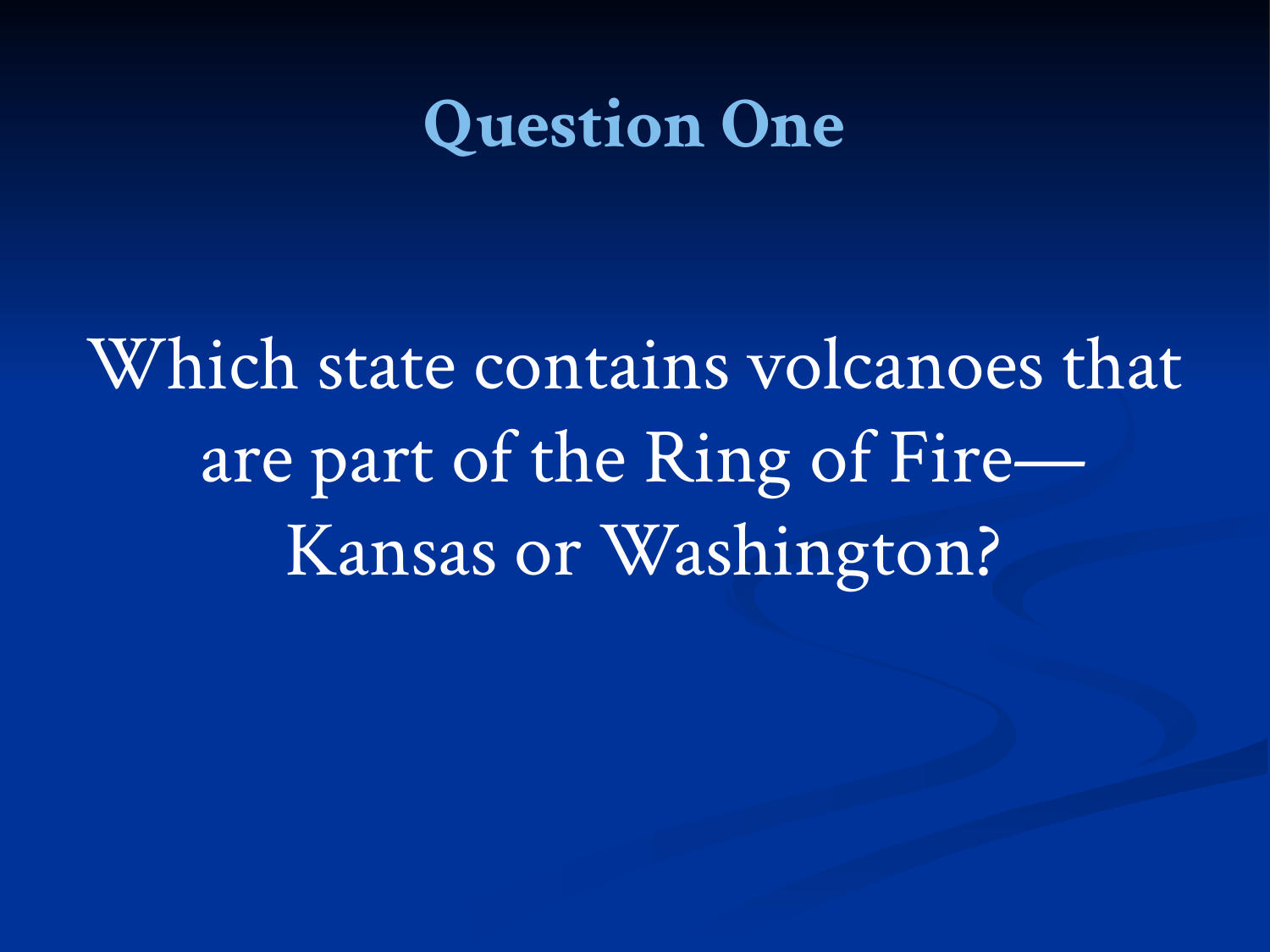

Question One

Which state contains volcanoes that are part of the Ring of Fire—Kansas or Washington?